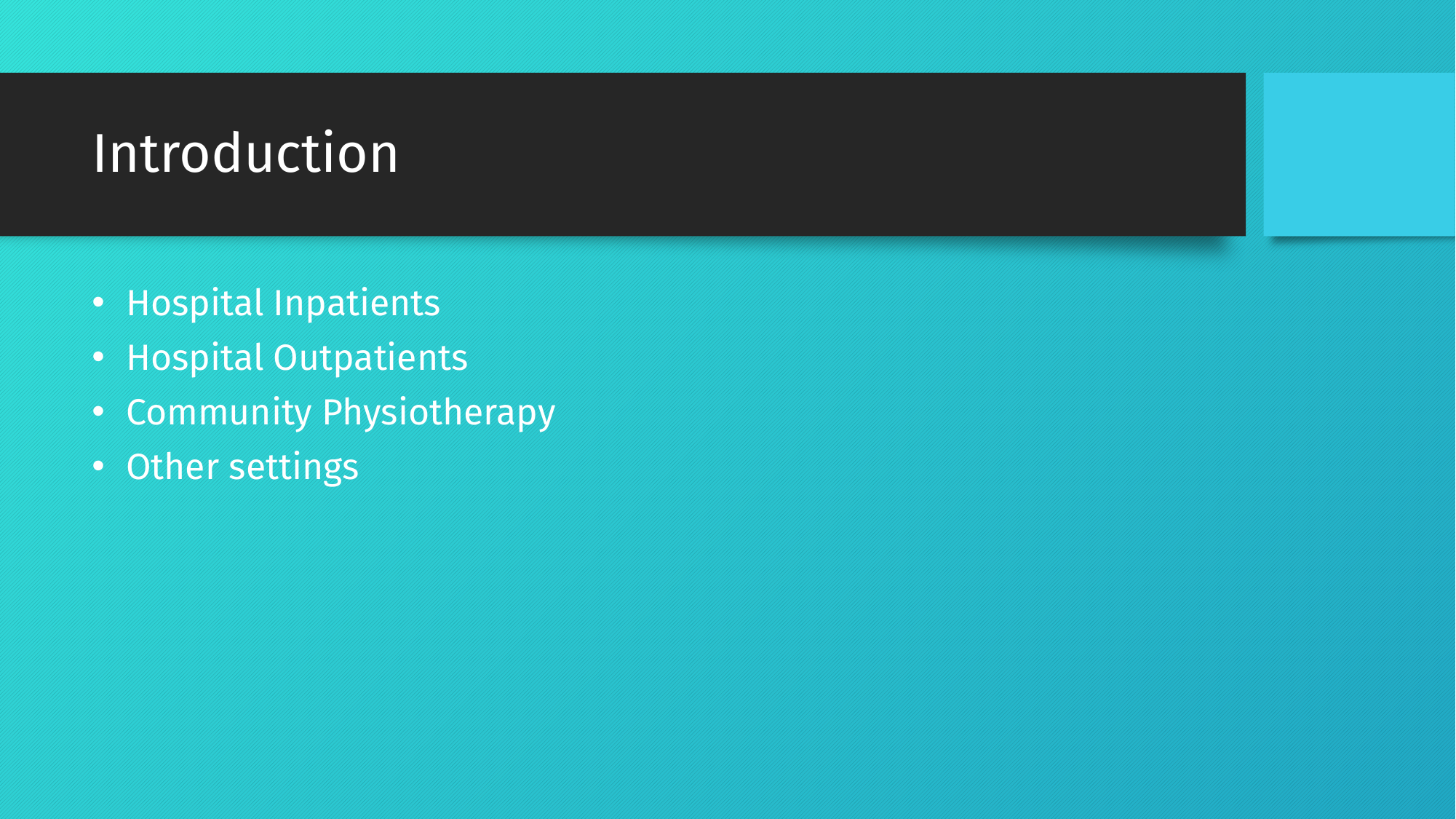

# Introduction
Hospital Inpatients
Hospital Outpatients
Community Physiotherapy
Other settings